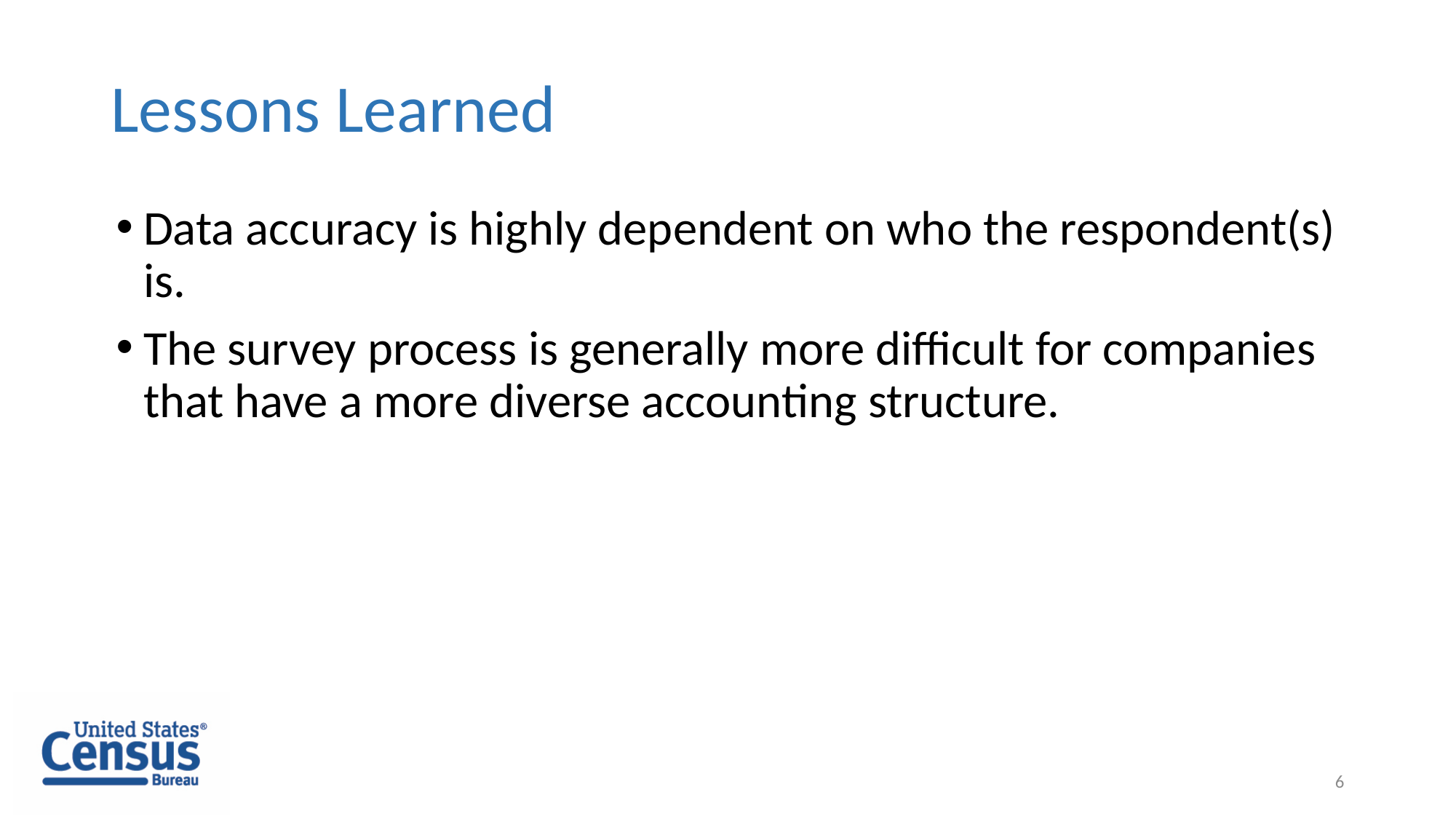

# Lessons Learned
Data accuracy is highly dependent on who the respondent(s) is.
The survey process is generally more difficult for companies that have a more diverse accounting structure.
6